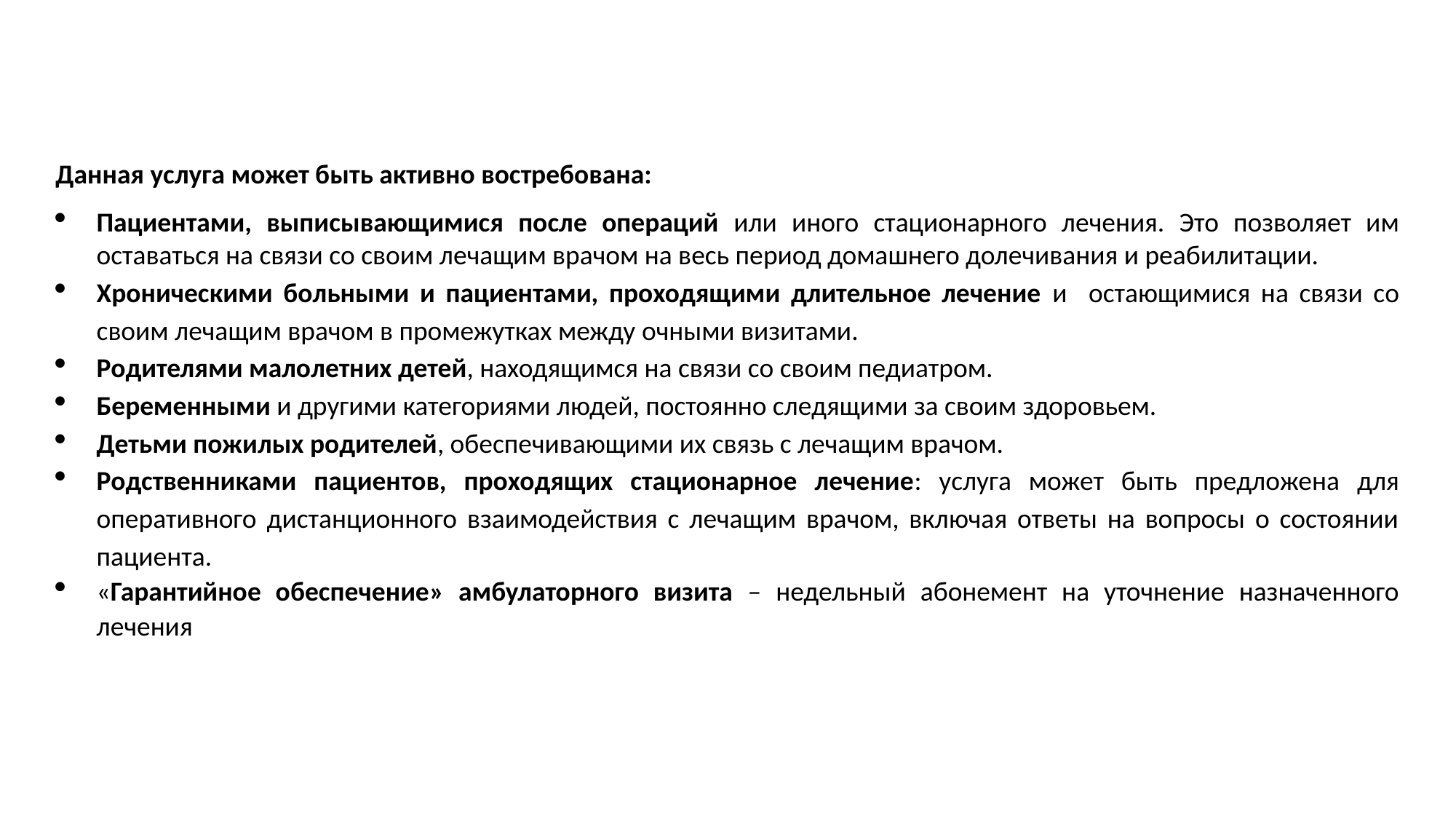

Данная услуга может быть активно востребована:
Пациентами, выписывающимися после операций или иного стационарного лечения. Это позволяет им оставаться на связи со своим лечащим врачом на весь период домашнего долечивания и реабилитации.
Хроническими больными и пациентами, проходящими длительное лечение и  остающимися на связи со своим лечащим врачом в промежутках между очными визитами.
Родителями малолетних детей, находящимся на связи со своим педиатром.
Беременными и другими категориями людей, постоянно следящими за своим здоровьем.
Детьми пожилых родителей, обеспечивающими их связь с лечащим врачом.
Родственниками пациентов, проходящих стационарное лечение: услуга может быть предложена для оперативного дистанционного взаимодействия с лечащим врачом, включая ответы на вопросы о состоянии пациента.
«Гарантийное обеспечение» амбулаторного визита – недельный абонемент на уточнение назначенного лечения